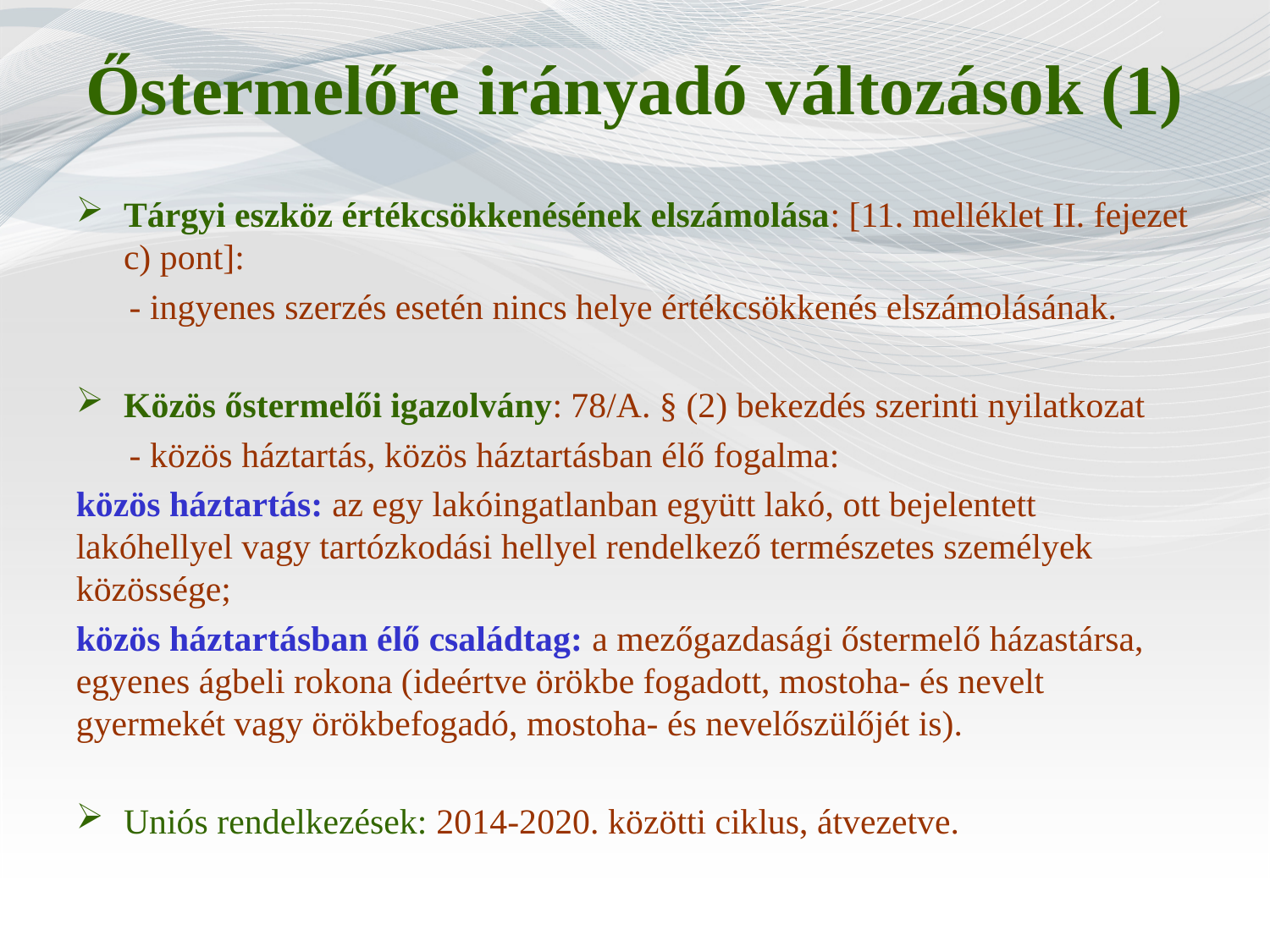

# Őstermelőre irányadó változások (1)
Tárgyi eszköz értékcsökkenésének elszámolása: [11. melléklet II. fejezet c) pont]:
      - ingyenes szerzés esetén nincs helye értékcsökkenés elszámolásának.

Közös őstermelői igazolvány: 78/A. § (2) bekezdés szerinti nyilatkozat
      - közös háztartás, közös háztartásban élő fogalma:
közös háztartás: az egy lakóingatlanban együtt lakó, ott bejelentett lakóhellyel vagy tartózkodási hellyel rendelkező természetes személyek közössége;
közös háztartásban élő családtag: a mezőgazdasági őstermelő házastársa, egyenes ágbeli rokona (ideértve örökbe fogadott, mostoha- és nevelt gyermekét vagy örökbefogadó, mostoha- és nevelőszülőjét is).

Uniós rendelkezések: 2014-2020. közötti ciklus, átvezetve.